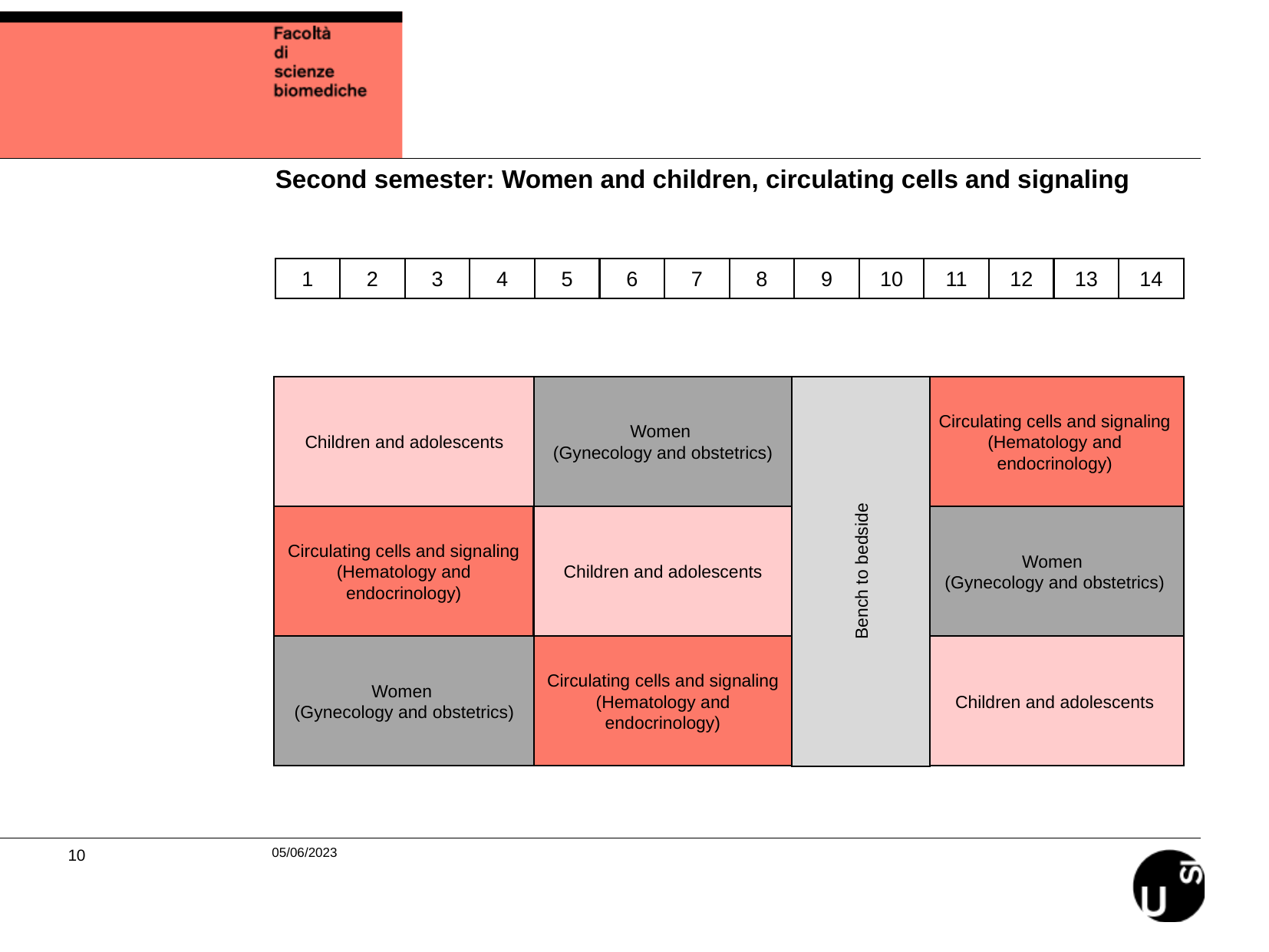

Second semester: Women and children, circulating cells and signaling
1
2
3
4
5
6
7
8
9
10
11
12
13
14
Children and adolescents
Women
(Gynecology and obstetrics)
Circulating cells and signaling (Hematology and endocrinology)
Bench to bedside
Circulating cells and signaling (Hematology and endocrinology)
Children and adolescents
Women
(Gynecology and obstetrics)
Women
(Gynecology and obstetrics)
Circulating cells and signaling (Hematology and endocrinology)
Children and adolescents
05/06/2023